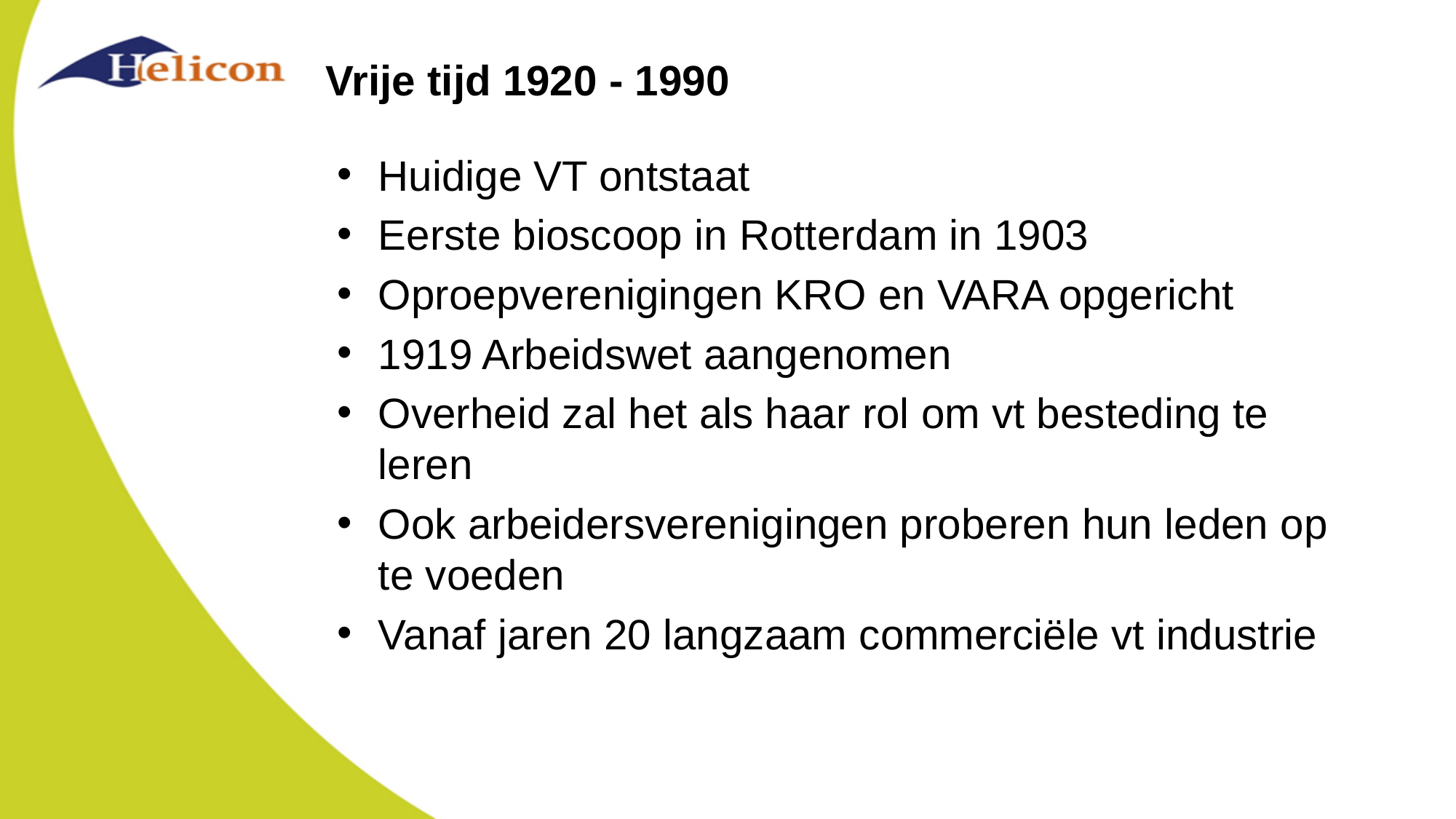

# Vrije tijd 1920 - 1990
Huidige VT ontstaat
Eerste bioscoop in Rotterdam in 1903
Oproepverenigingen KRO en VARA opgericht
1919 Arbeidswet aangenomen
Overheid zal het als haar rol om vt besteding te leren
Ook arbeidersverenigingen proberen hun leden op te voeden
Vanaf jaren 20 langzaam commerciële vt industrie